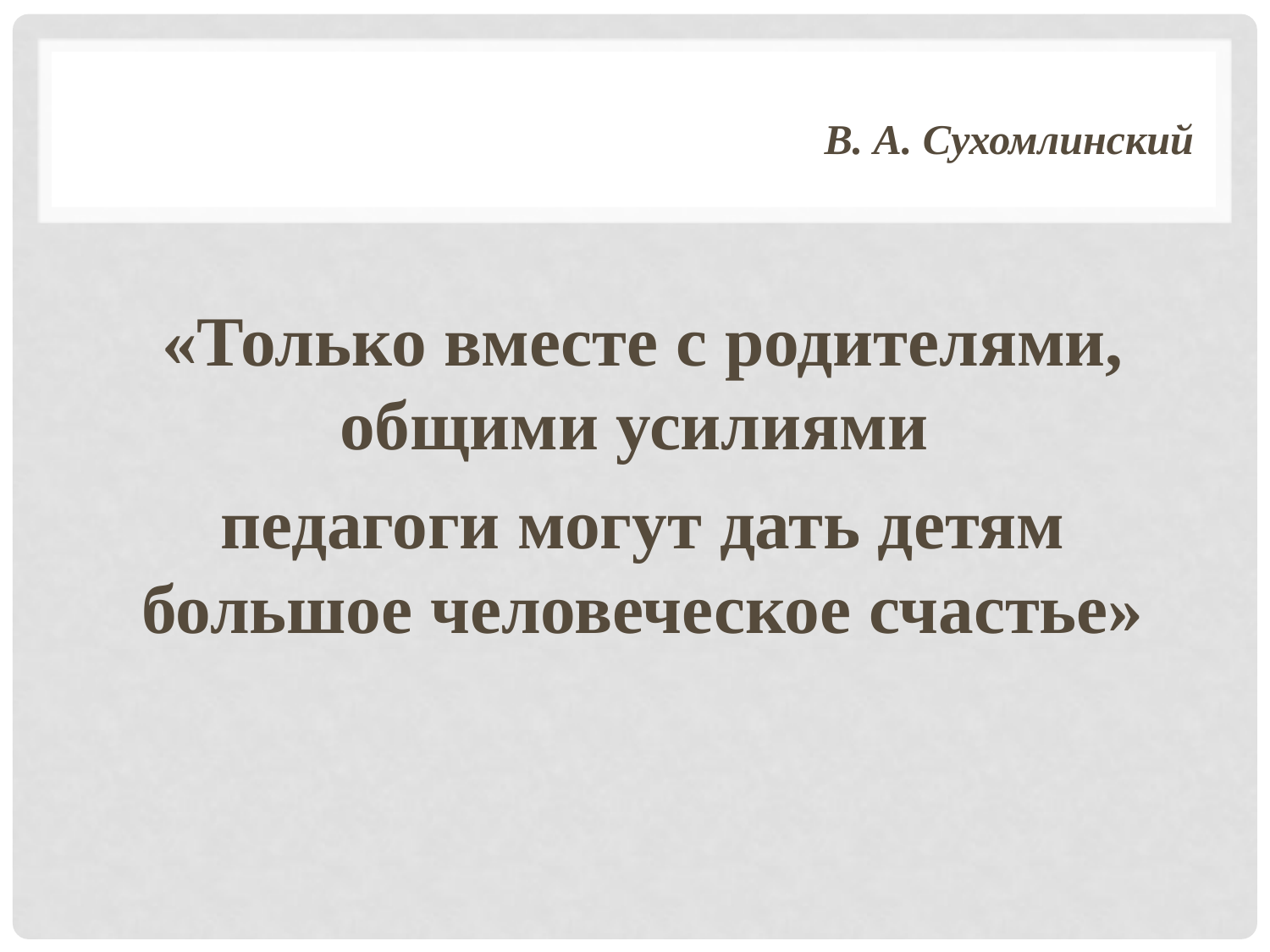

В. А. Сухомлинский

«Только вместе с родителями, общими усилиями
педагоги могут дать детям большое человеческое счастье»